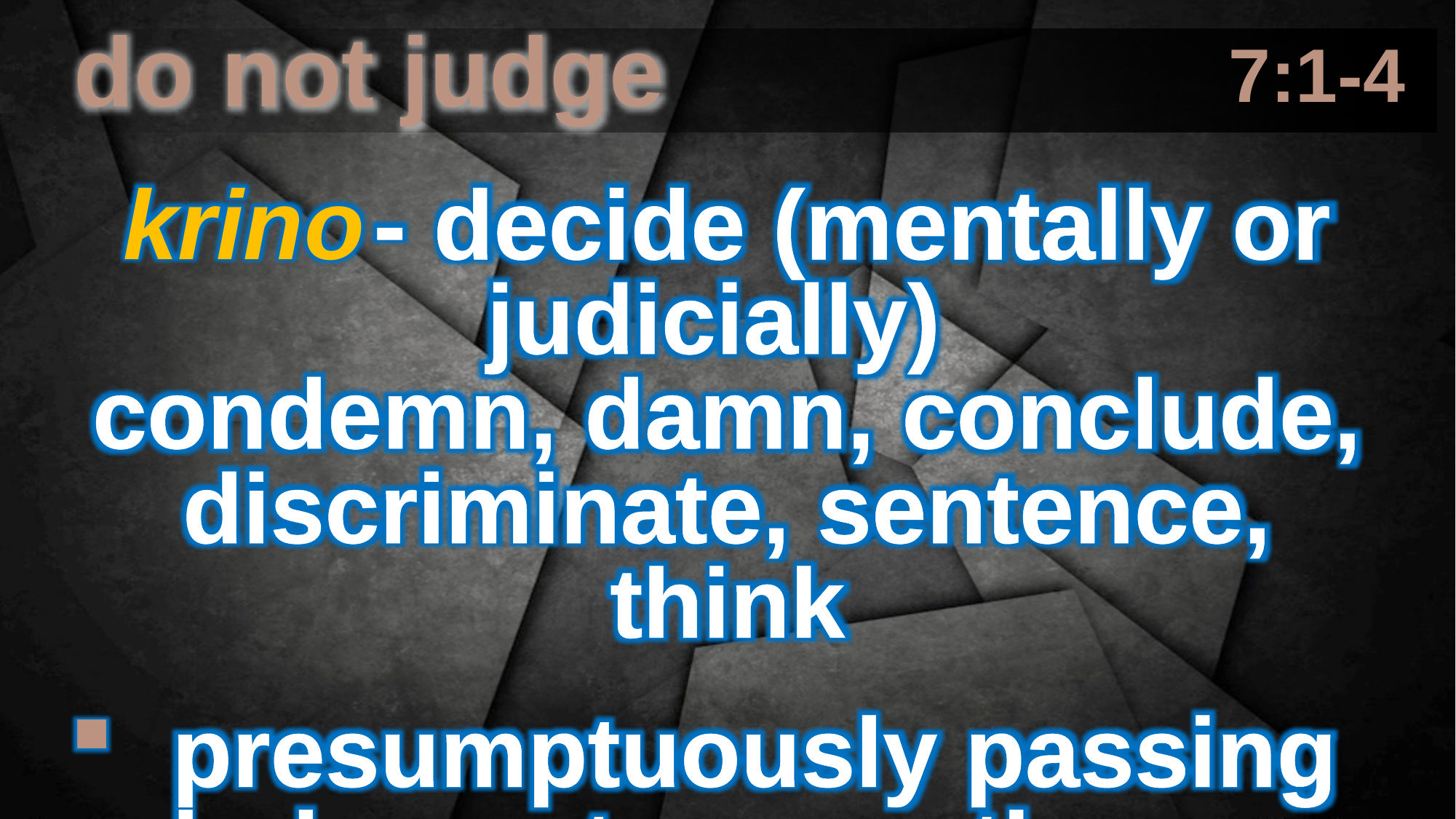

7:1-4
do not judge
krino- decide (mentally or judicially)
condemn, damn, conclude, discriminate, sentence, think
presumptuously passing judgment upon others